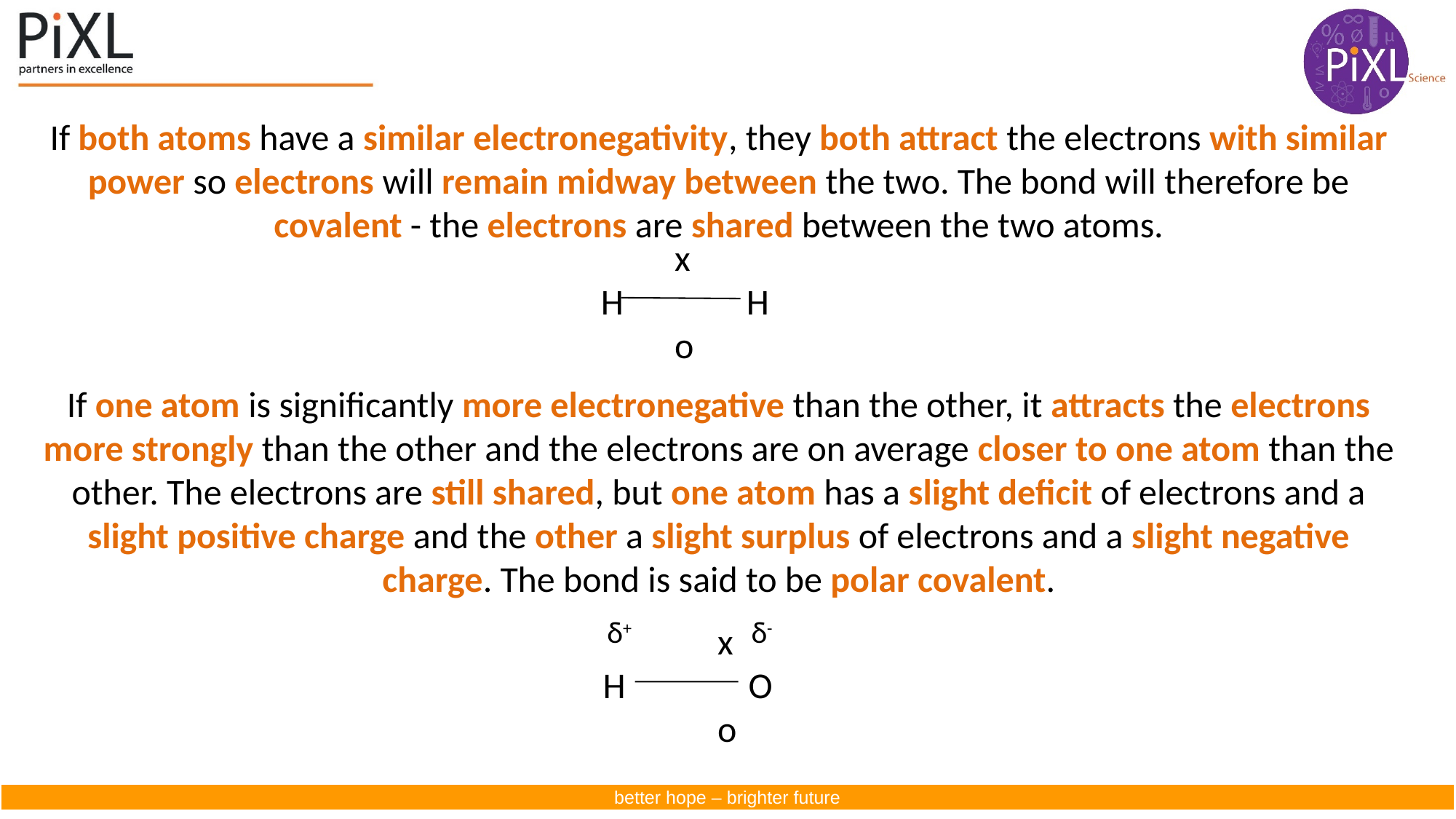

If both atoms have a similar electronegativity, they both attract the electrons with similar power so electrons will remain midway between the two. The bond will therefore be covalent - the electrons are shared between the two atoms.
         x
H               H
         o

If one atom is significantly more electronegative than the other, it attracts the electrons more strongly than the other and the electrons are on average closer to one atom than the other. The electrons are still shared, but one atom has a slight deficit of electrons and a slight positive charge and the other a slight surplus of electrons and a slight negative charge. The bond is said to be polar covalent.
δ+
δ-
              x
H               O
              o